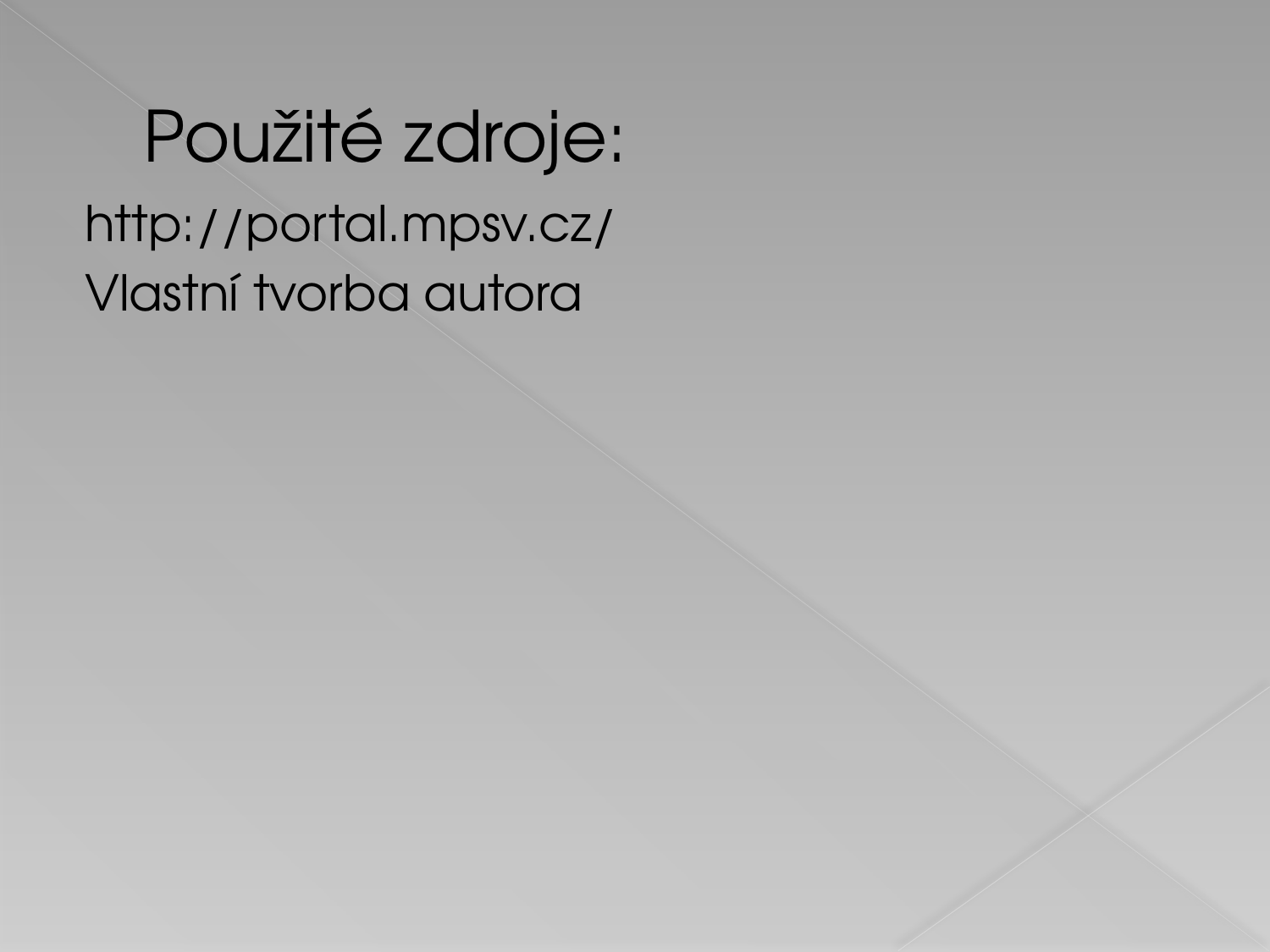

# Použité zdroje:
http://portal.mpsv.cz/
Vlastní tvorba autora